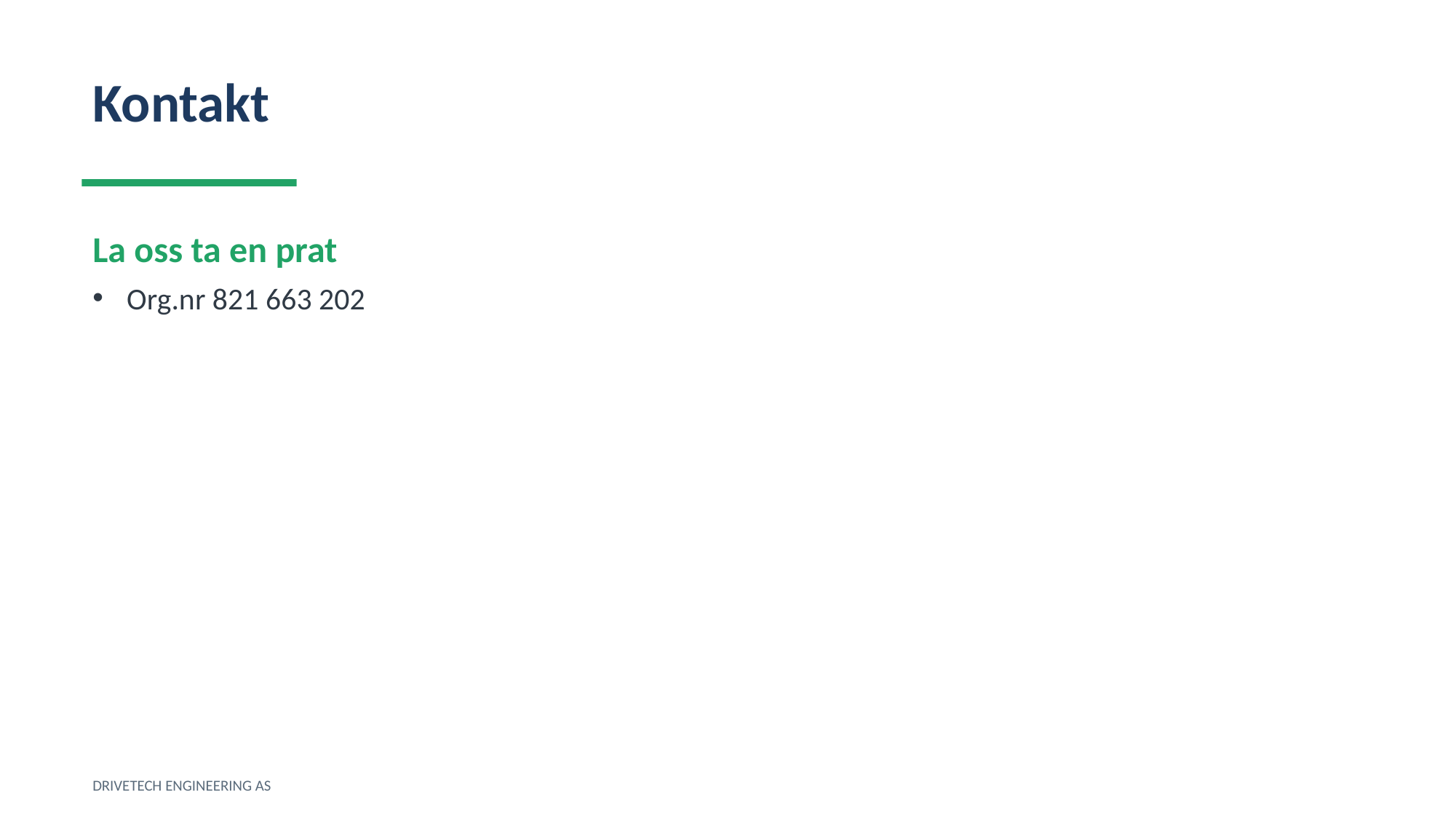

Kontakt

La oss ta en prat
Org.nr 821 663 202
DRIVETECH ENGINEERING AS